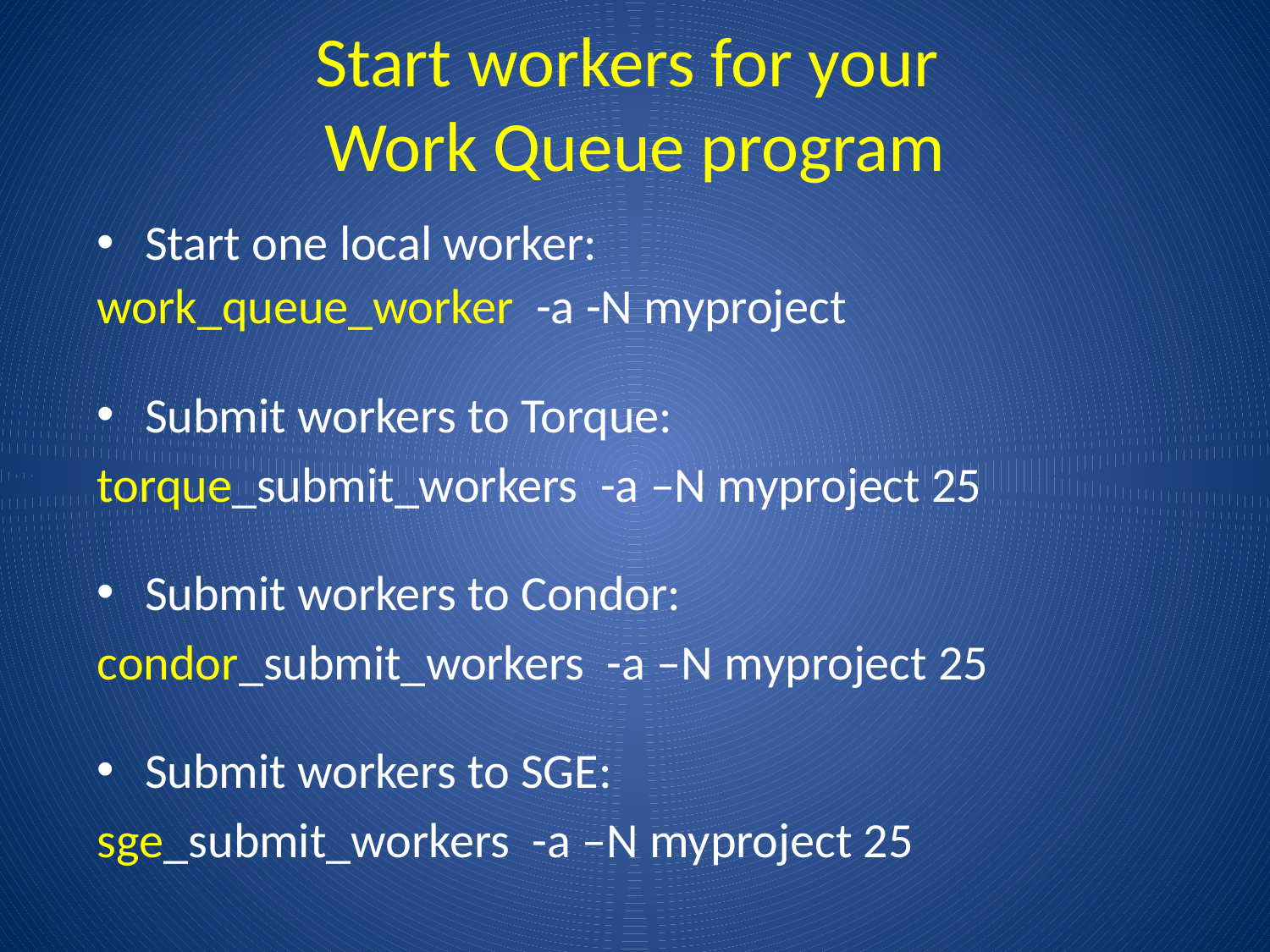

Start workers for your
Work Queue program
Start one local worker:
work_queue_worker  -a -N myproject

Submit workers to Torque:
torque_submit_workers  -a –N myproject 25

Submit workers to Condor:
condor_submit_workers  -a –N myproject 25

Submit workers to SGE:
sge_submit_workers  -a –N myproject 25